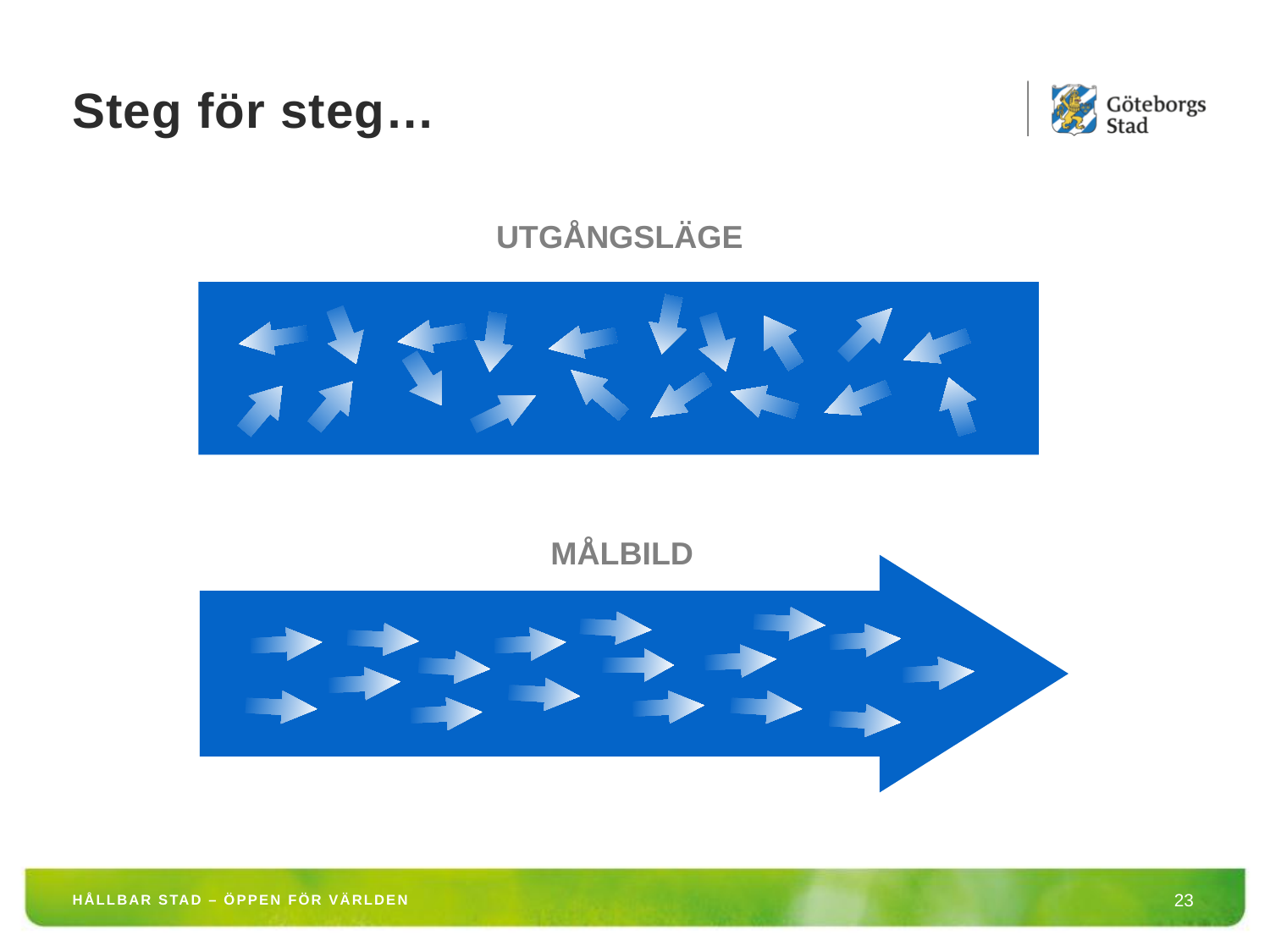

# Steg för steg…
UTGÅNGSLÄGE

MÅLBILD

HÅLLBAR STAD – ÖPPEN FÖR VÄRLDEN
23